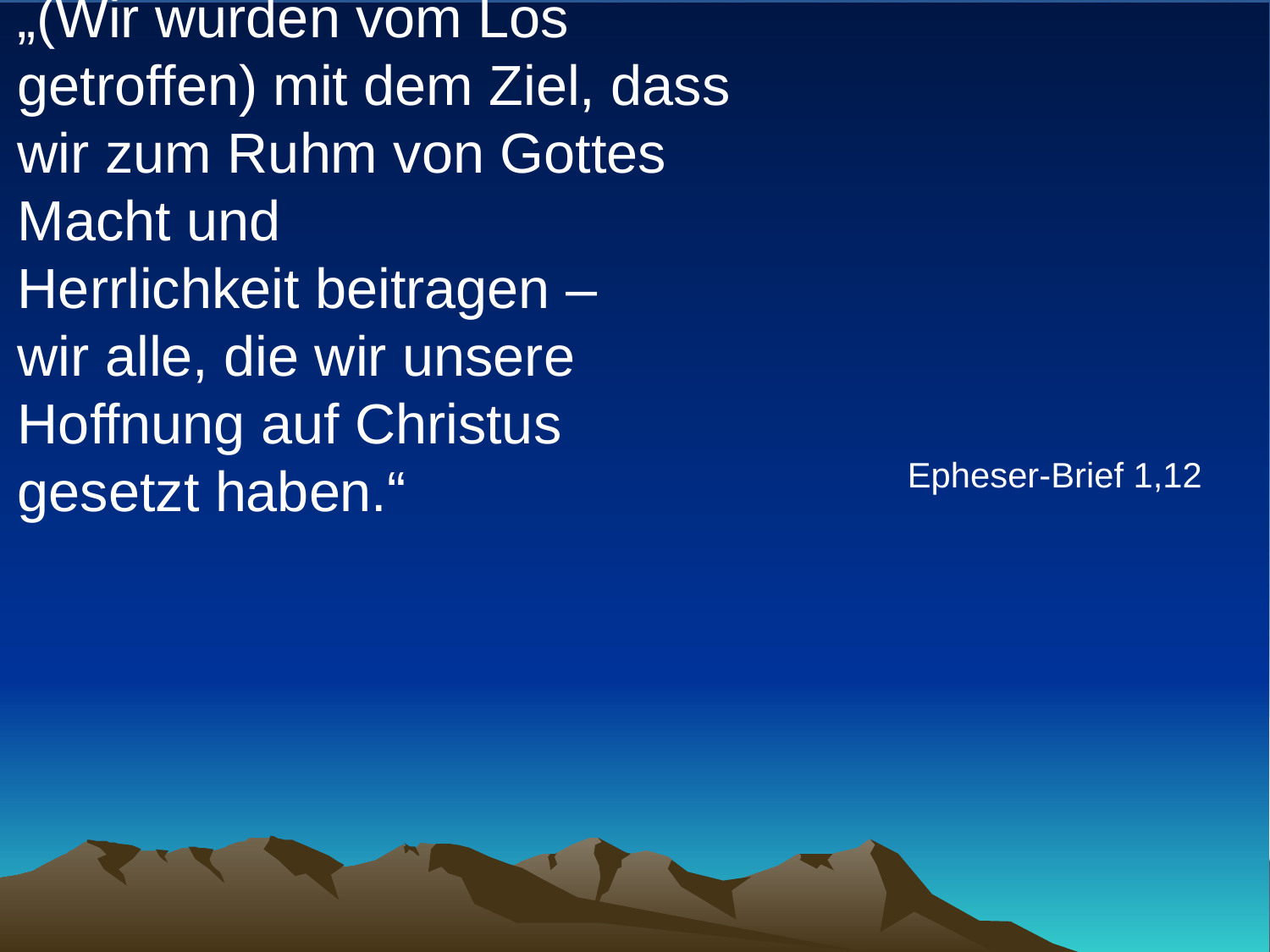

# „(Wir wurden vom Los getroffen) mit dem Ziel, dass wir zum Ruhm von Gottes Macht und Herrlichkeit beitragen – wir alle, die wir unsere Hoffnung auf Christus gesetzt haben.“
Epheser-Brief 1,12